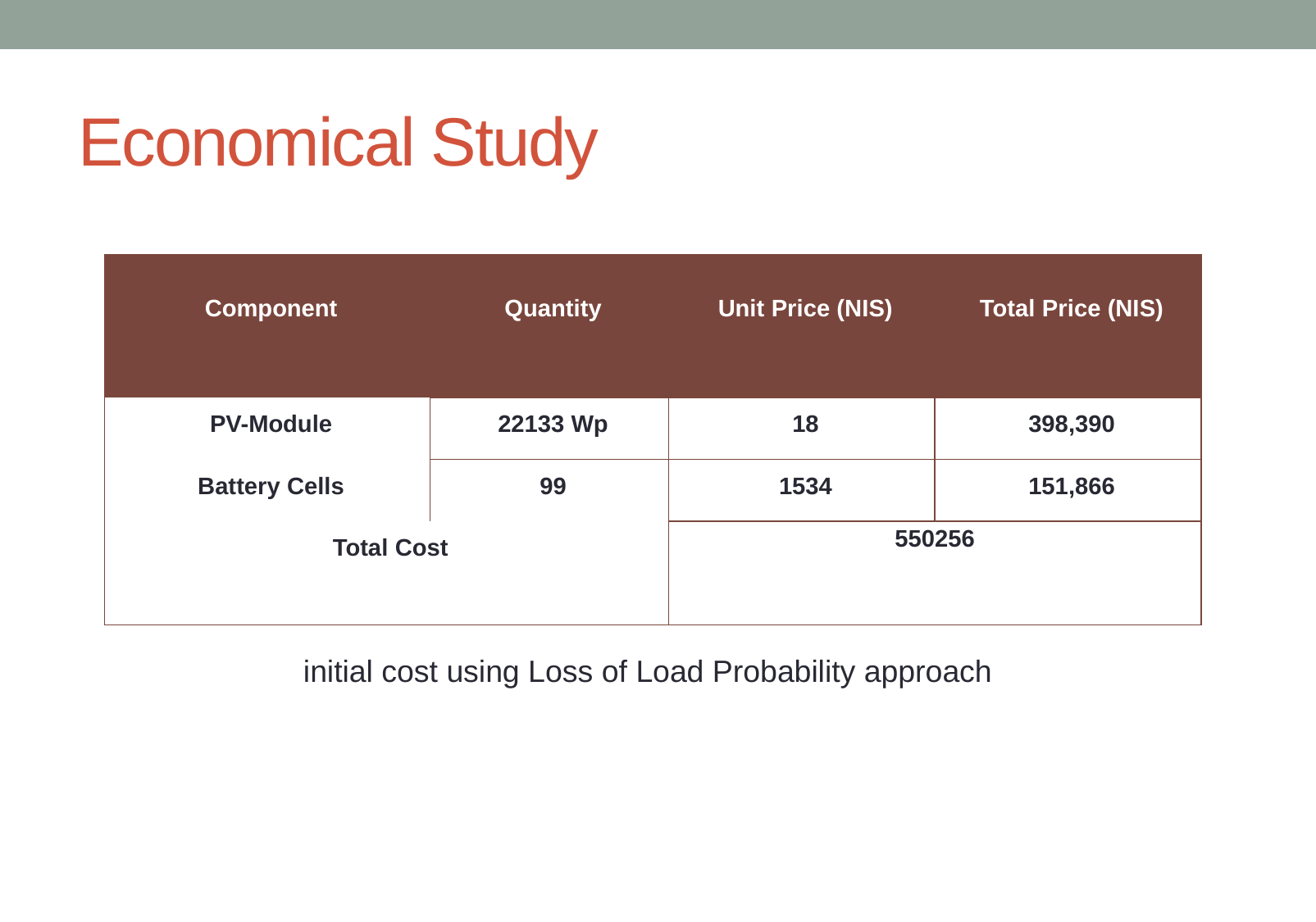

# Economical Study
| Component | Quantity | Unit Price (NIS) | Total Price (NIS) |
| --- | --- | --- | --- |
| PV-Module | 22133 Wp | 18 | 398,390 |
| Battery Cells | 99 | 1534 | 151,866 |
| Total Cost |  | 550256 |  |
initial cost using Loss of Load Probability approach